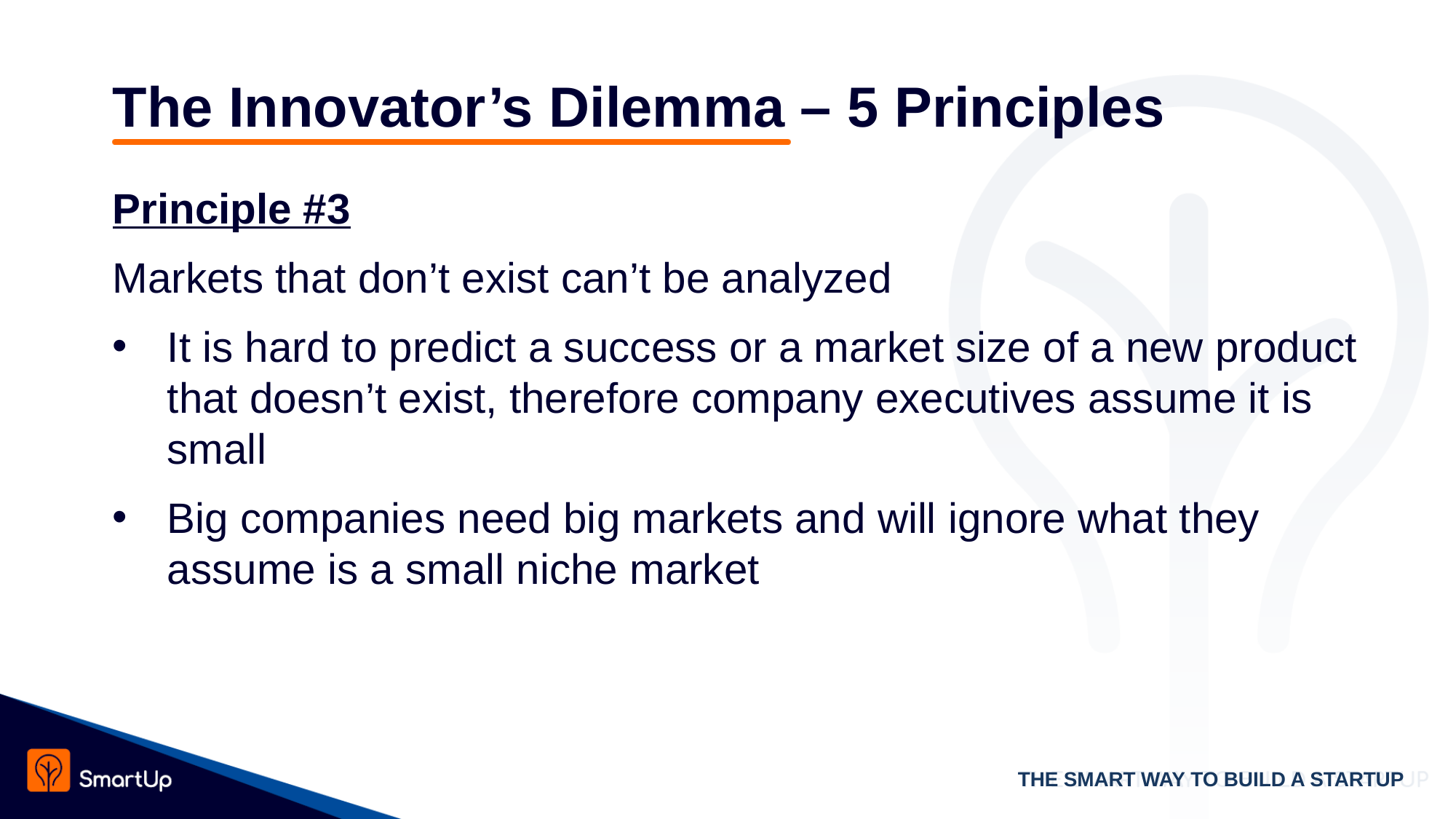

# The Innovator’s Dilemma – 5 Principles
Principle #3
Markets that don’t exist can’t be analyzed
It is hard to predict a success or a market size of a new product that doesn’t exist, therefore company executives assume it is small
Big companies need big markets and will ignore what they assume is a small niche market

THE SMART WAY TO BUILD A STARTUP